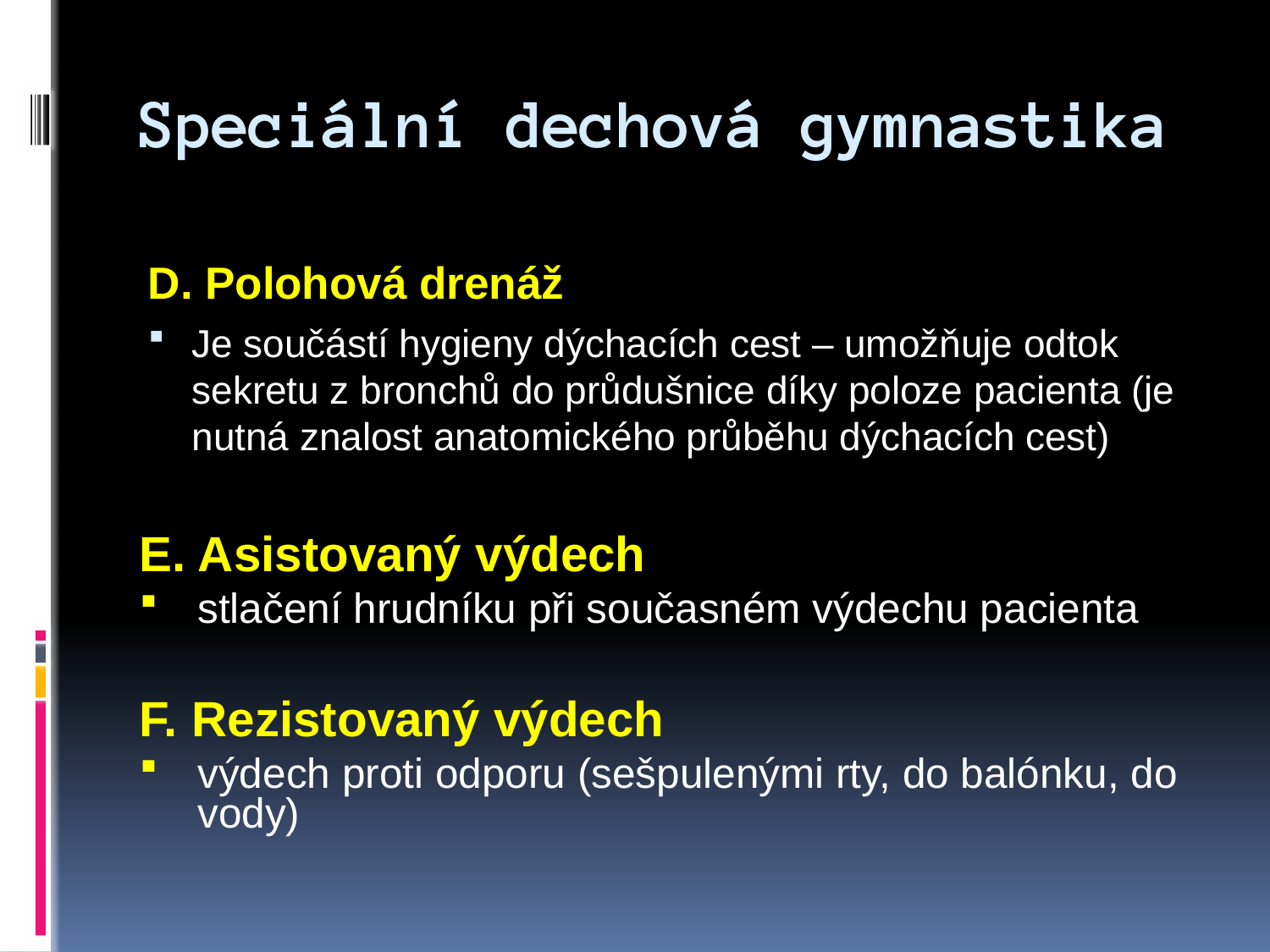

# Speciální dechová gymnastika
D. Polohová drenáž
Je součástí hygieny dýchacích cest – umožňuje odtok sekretu z bronchů do průdušnice díky poloze pacienta (je nutná znalost anatomického průběhu dýchacích cest)

E. Asistovaný výdech
stlačení hrudníku při současném výdechu pacienta

F. Rezistovaný výdech
výdech proti odporu (sešpulenými rty, do balónku, do vody)